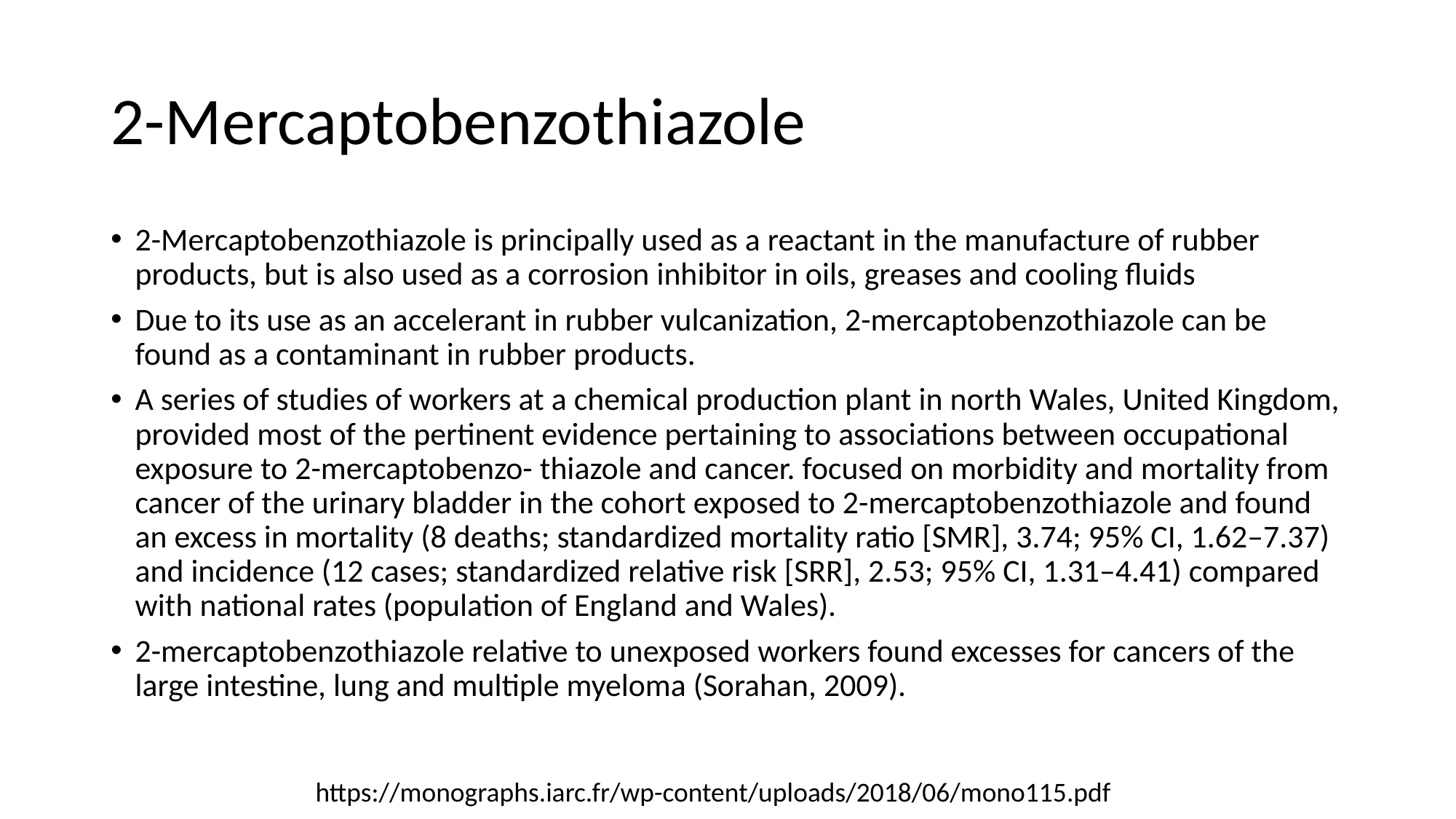

# 2-Mercaptobenzothiazole
2-Mercaptobenzothiazole is principally used as a reactant in the manufacture of rubber products, but is also used as a corrosion inhibitor in oils, greases and cooling fluids
Due to its use as an accelerant in rubber vulcanization, 2-mercaptobenzothiazole can be found as a contaminant in rubber products.
A series of studies of workers at a chemical production plant in north Wales, United Kingdom, provided most of the pertinent evidence pertaining to associations between occupational exposure to 2-mercaptobenzo- thiazole and cancer. focused on morbidity and mortality from cancer of the urinary bladder in the cohort exposed to 2-mercaptobenzothiazole and found an excess in mortality (8 deaths; standardized mortality ratio [SMR], 3.74; 95% CI, 1.62–7.37) and incidence (12 cases; standardized relative risk [SRR], 2.53; 95% CI, 1.31–4.41) compared with national rates (population of England and Wales).
2-mercaptobenzothiazole relative to unexposed workers found excesses for cancers of the large intestine, lung and multiple myeloma (Sorahan, 2009).
https://monographs.iarc.fr/wp-content/uploads/2018/06/mono115.pdf